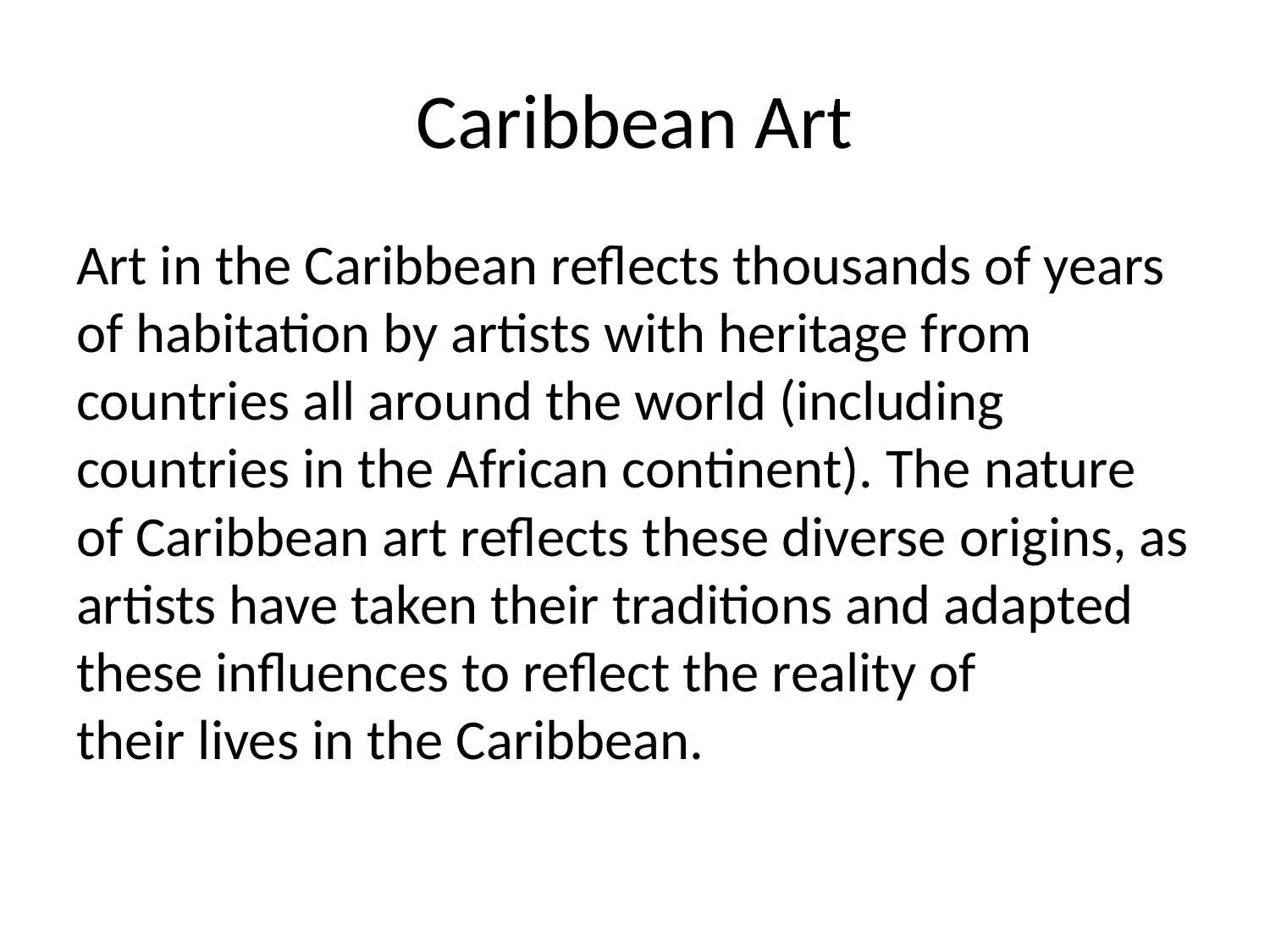

# Caribbean Art
Art in the Caribbean reflects thousands of years of habitation by artists with heritage from countries all around the world (including countries in the African continent). The nature of Caribbean art reflects these diverse origins, as artists have taken their traditions and adapted these influences to reflect the reality of their lives in the Caribbean.